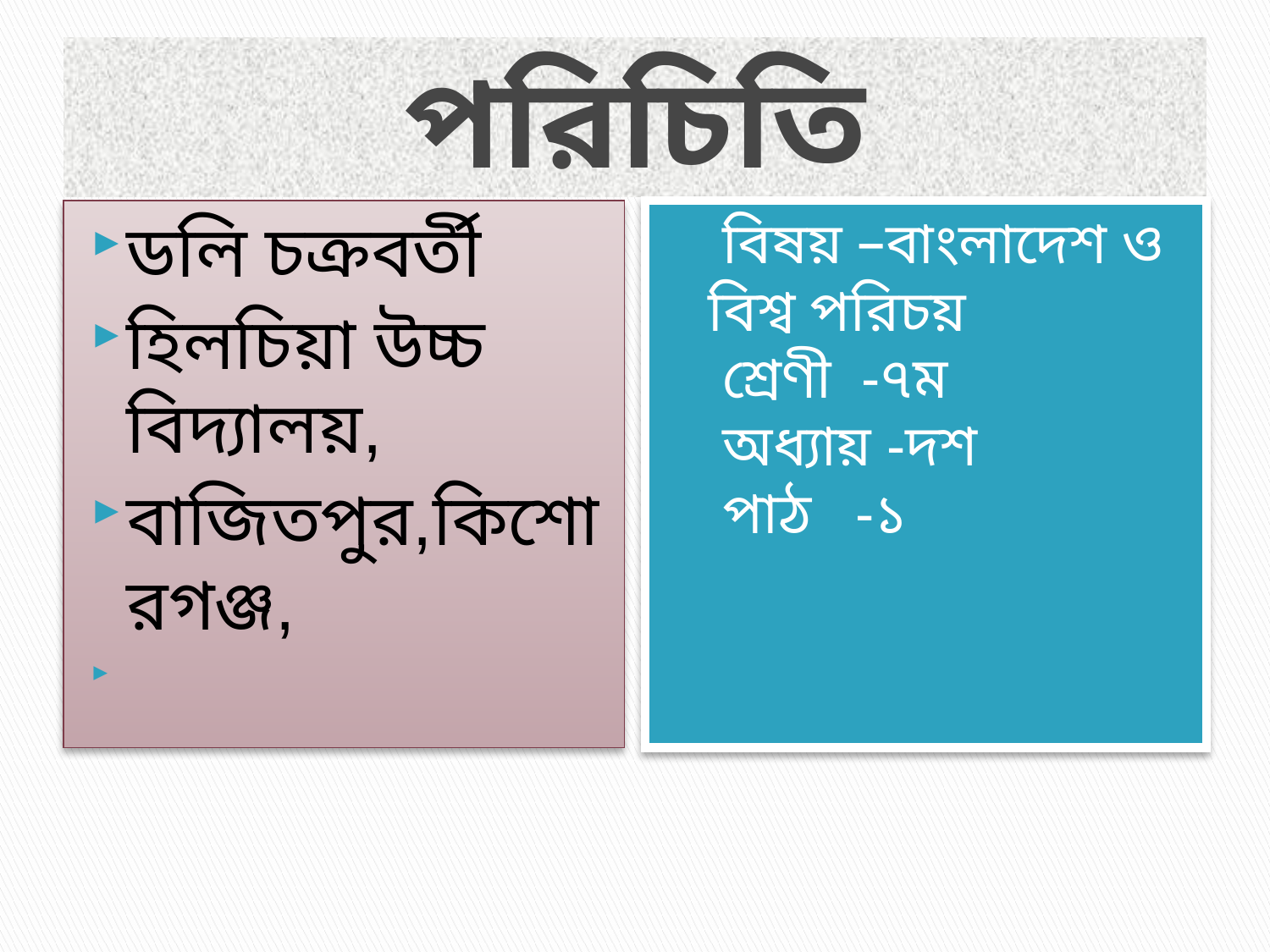

# পরিচিতি
ডলি চক্রবর্তী
হিলচিয়া উচ্চ বিদ্যালয়,
বাজিতপুর,কিশোরগঞ্জ,

 বিষয় –বাংলাদেশ ও বিশ্ব পরিচয়
 শ্রেণী  -৭ম
 অধ্যায় -দশ
 পাঠ   -১